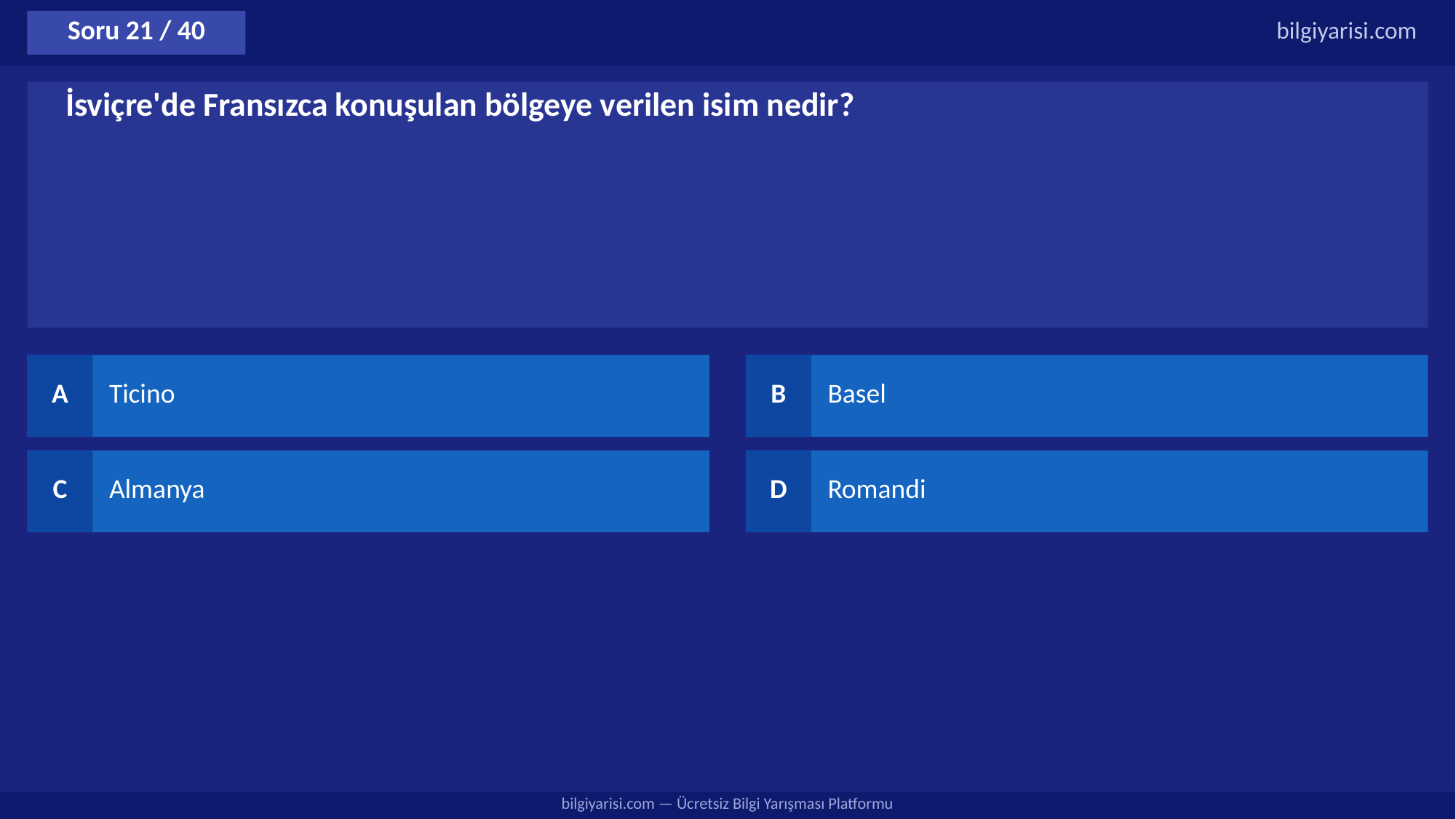

Soru 21 / 40
bilgiyarisi.com

İsviçre'de Fransızca konuşulan bölgeye verilen isim nedir?

A
Ticino

B
Basel

C
Almanya

D
Romandi
bilgiyarisi.com — Ücretsiz Bilgi Yarışması Platformu